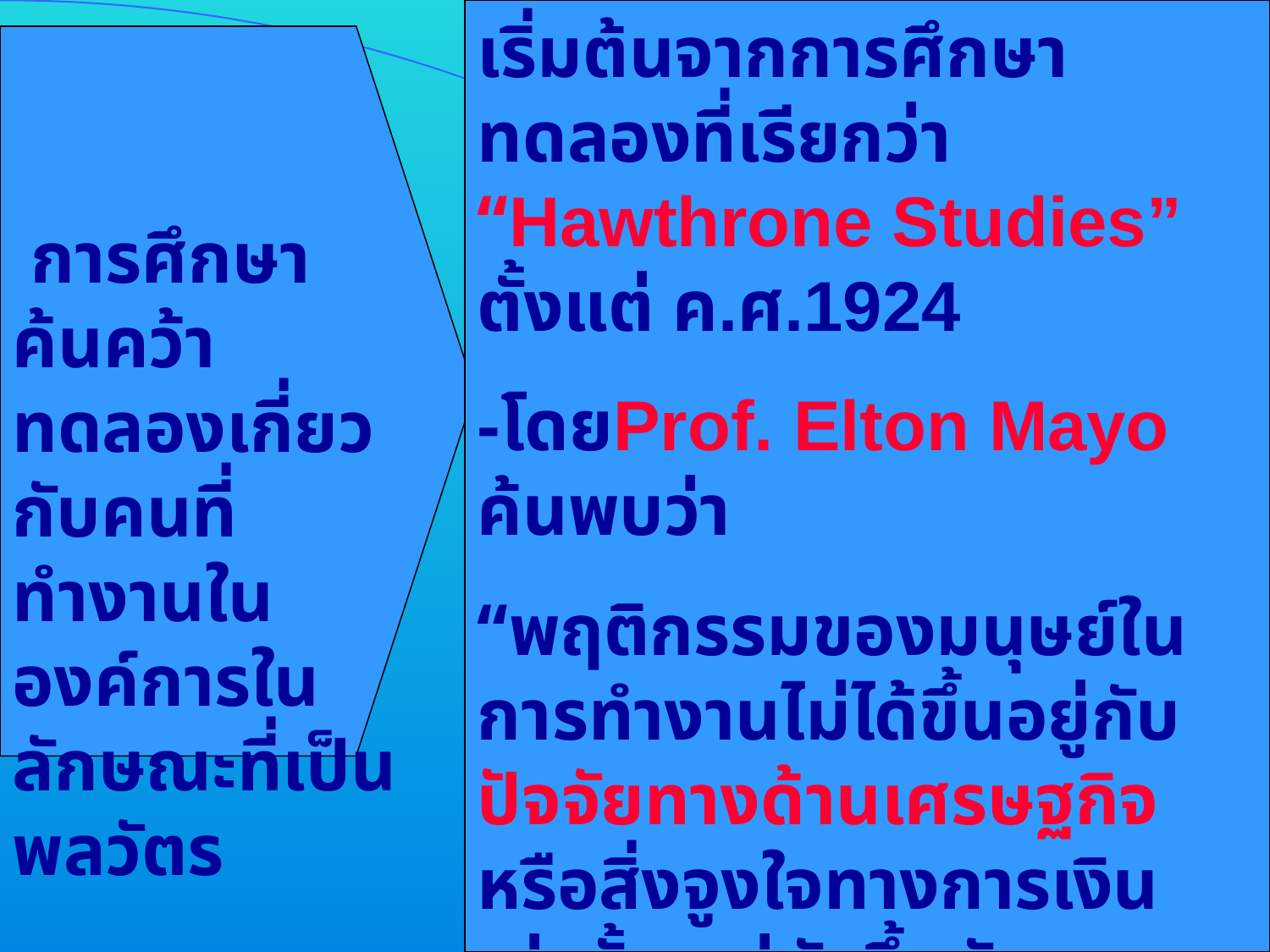

เริ่มต้นจากการศึกษาทดลองที่เรียกว่า  “Hawthrone Studies” ตั้งแต่ ค.ศ.1924
-โดยProf. Elton Mayo  ค้นพบว่า
“พฤติกรรมของมนุษย์ในการทำงานไม่ได้ขึ้นอยู่กับปัจจัยทางด้านเศรษฐกิจ หรือสิ่งจูงใจทางการเงินเท่านั้น แต่ยังขึ้นกับความพอใจทางด้านจิตใจและเรื่องราวทางสังคมด้วย”
หลังจากนั้นจึงมีการศึกษาค้นคว้าวิจัยต่อมา

 การศึกษาค้นคว้าทดลองเกี่ยวกับคนที่ทำงานในองค์การในลักษณะที่เป็นพลวัตร